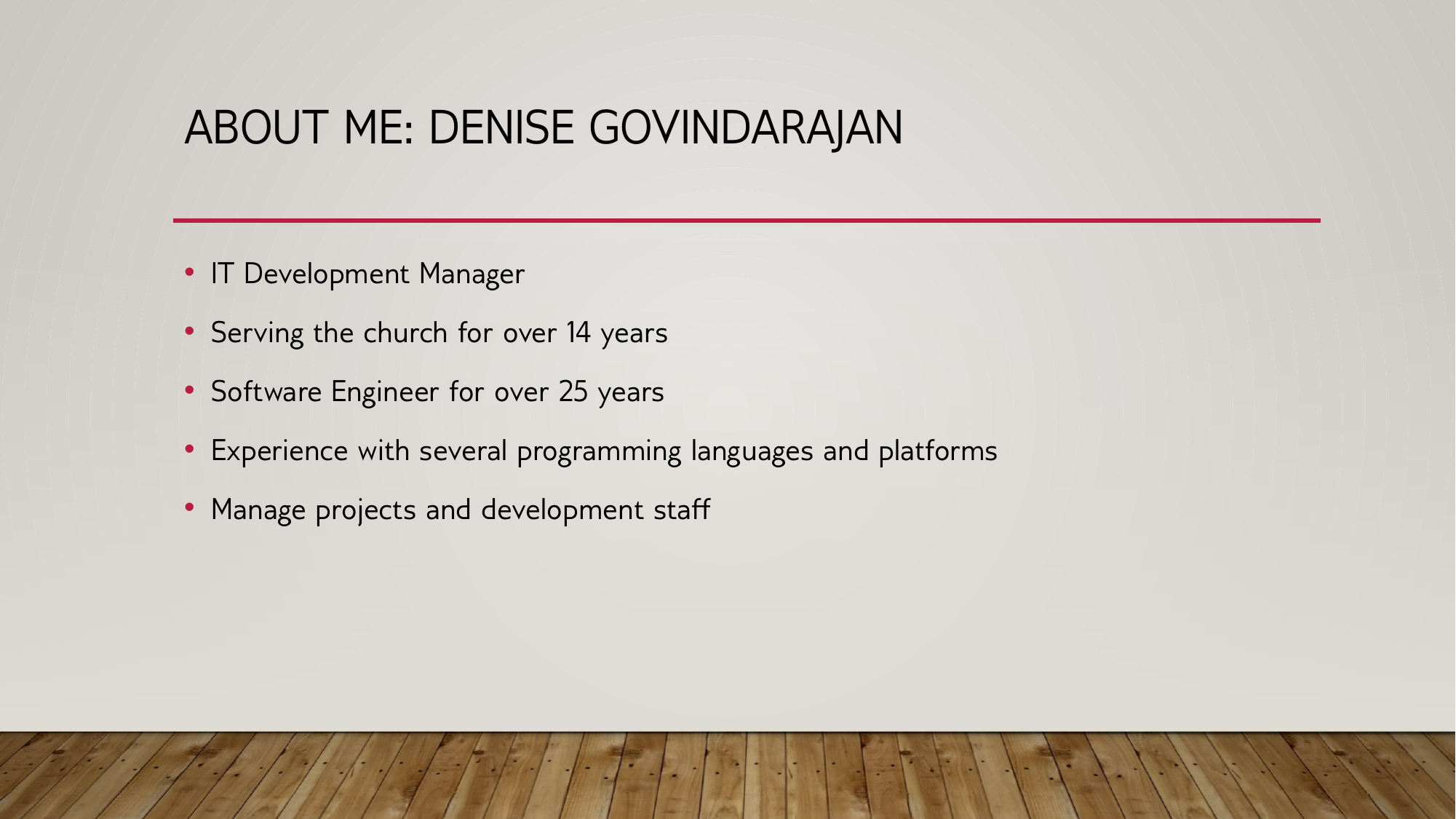

# About Me: Denise Govindarajan
IT Development Manager
Serving the church for over 14 years
Software Engineer for over 25 years
Experience with several programming languages and platforms
Manage projects and development staff